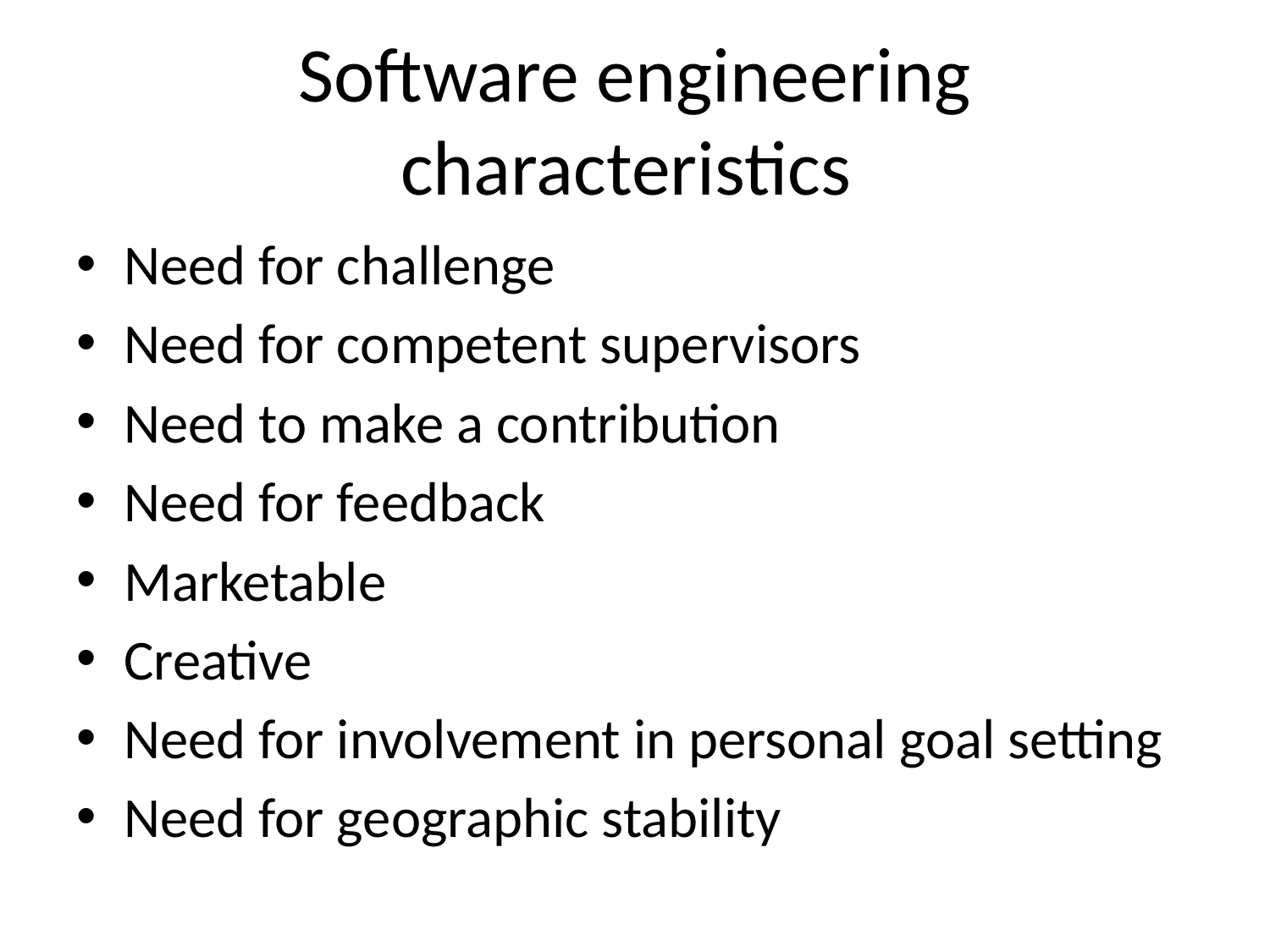

# Software engineering characteristics
Need for challenge
Need for competent supervisors
Need to make a contribution
Need for feedback
Marketable
Creative
Need for involvement in personal goal setting
Need for geographic stability